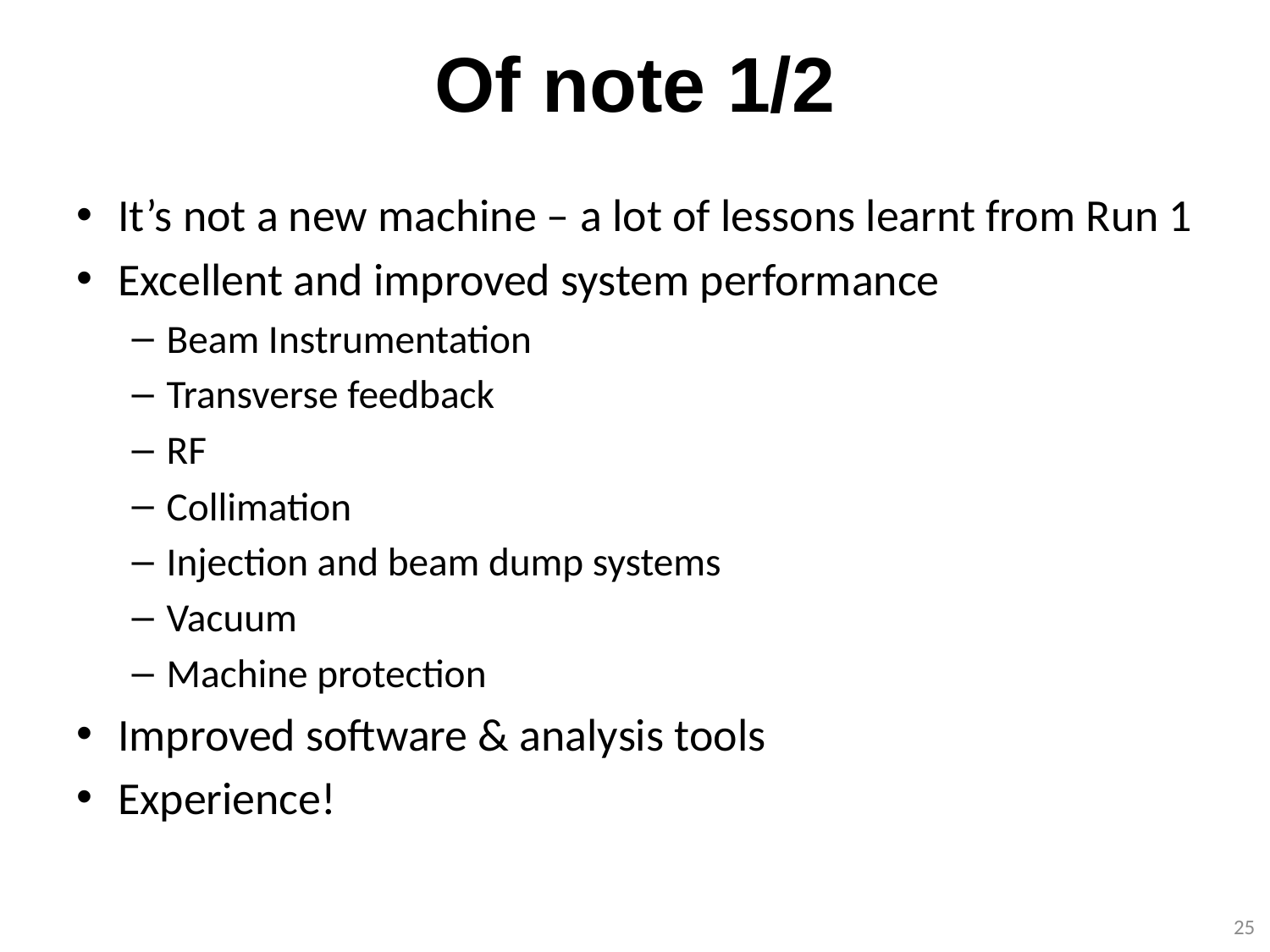

# Of note 1/2
It’s not a new machine – a lot of lessons learnt from Run 1
Excellent and improved system performance
Beam Instrumentation
Transverse feedback
RF
Collimation
Injection and beam dump systems
Vacuum
Machine protection
Improved software & analysis tools
Experience!

25